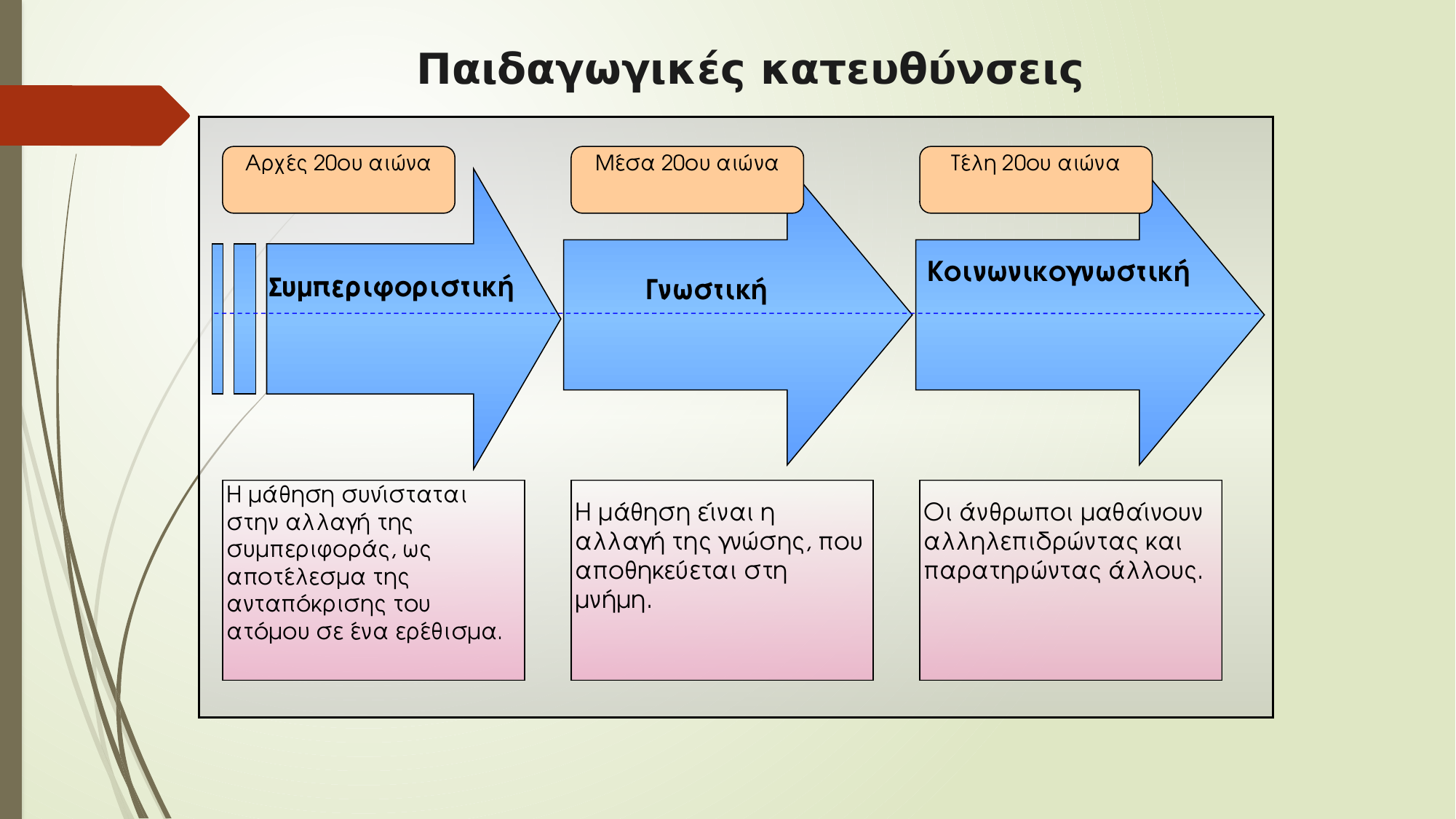

Παιδαγωγικές κατευθύνσεις

Αρχές 20ου αιώνα
Μέσα 20ου αιώνα
Τέλη 20ου αιώνα

Γνωστική

Κοινωνικογνωστική

Συμπεριφοριστική

Η μάθηση συνίσταται στην αλλαγή της συμπεριφοράς, ως αποτέλεσμα της ανταπόκρισης του ατόμου σε ένα ερέθισμα.

Η μάθηση είναι η αλλαγή της γνώσης, που αποθηκεύεται στη μνήμη.

Οι άνθρωποι μαθαίνουν αλληλεπιδρώντας και παρατηρώντας άλλους.